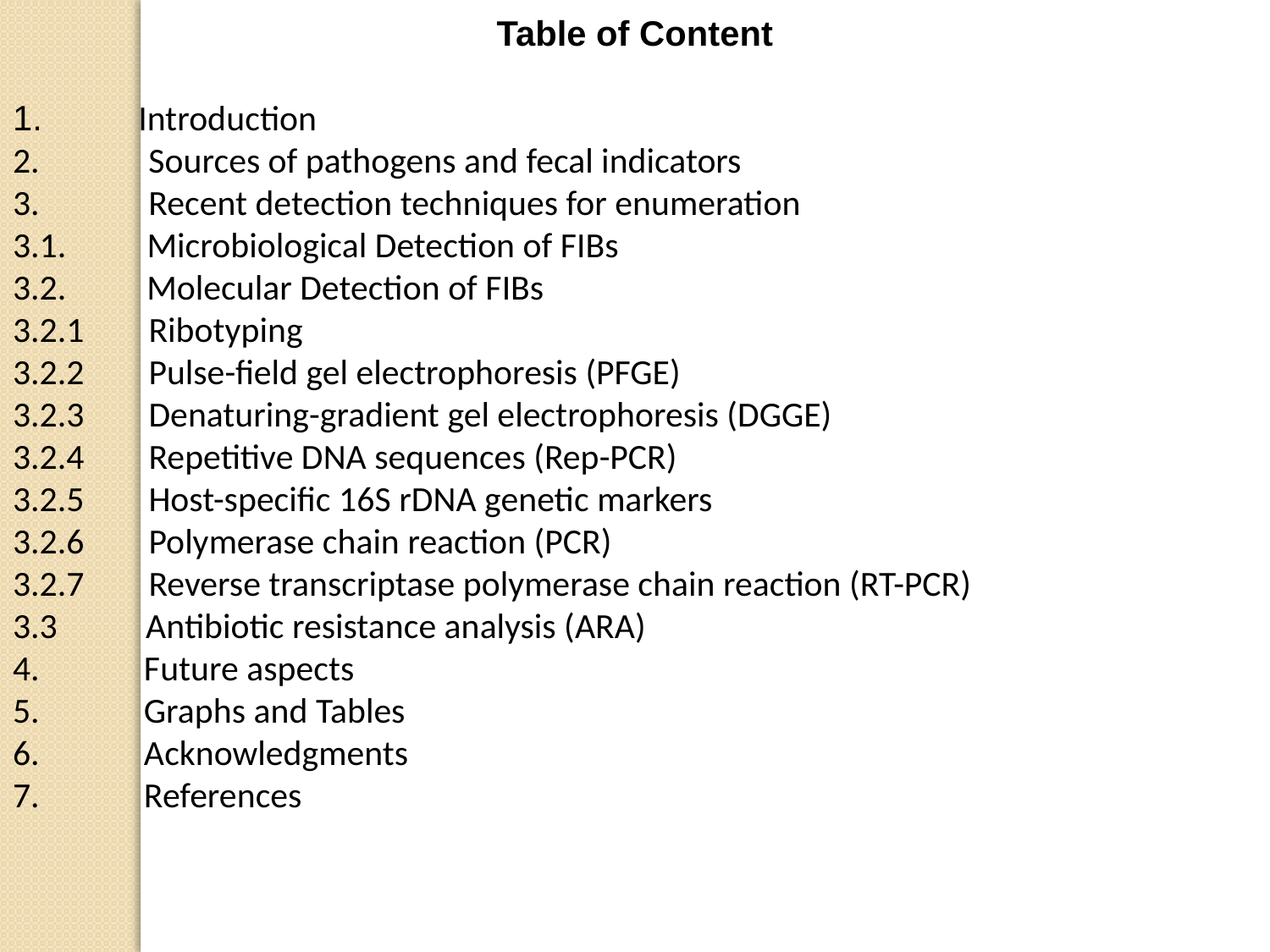

Table of Content

1.            Introduction
         Sources of pathogens and fecal indicators
         Recent detection techniques for enumeration
3.1.          Microbiological Detection of FIBs
3.2.          Molecular Detection of FIBs
3.2.1        Ribotyping
3.2.2        Pulse-field gel electrophoresis (PFGE)
3.2.3        Denaturing-gradient gel electrophoresis (DGGE)
3.2.4        Repetitive DNA sequences (Rep-PCR)
3.2.5        Host-specific 16S rDNA genetic markers
3.2.6        Polymerase chain reaction (PCR)
3.2.7        Reverse transcriptase polymerase chain reaction (RT-PCR)
3.3           Antibiotic resistance analysis (ARA)
4.             Future aspects
5.             Graphs and Tables
6.             Acknowledgments
7.             References